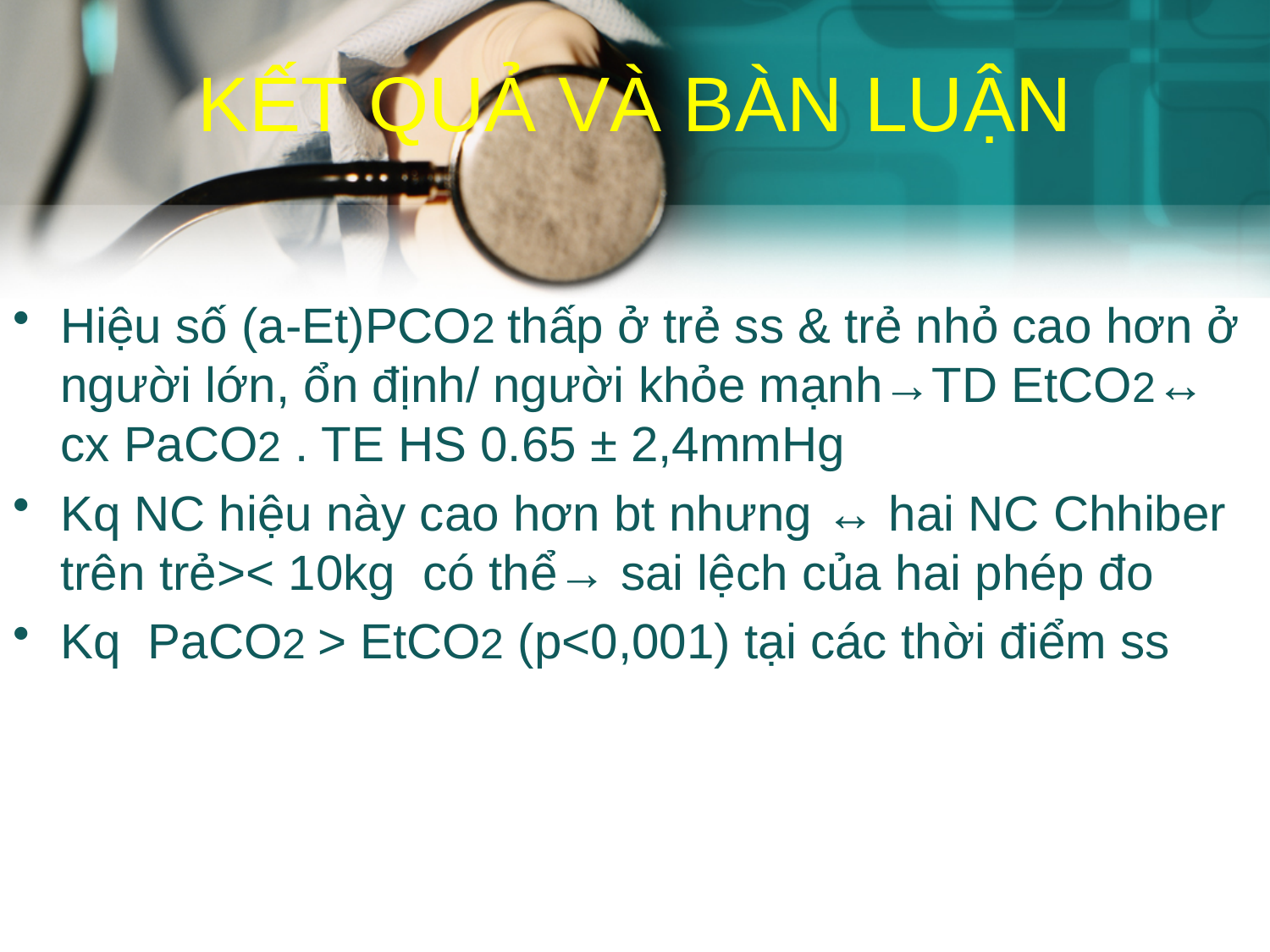

# KẾT QUẢ VÀ BÀN LUẬN
Hiệu số (a-Et)PCO2 thấp ở trẻ ss & trẻ nhỏ cao hơn ở người lớn, ổn định/ người khỏe mạnh→TD EtCO2↔ cx PaCO2 . TE HS 0.65 ± 2,4mmHg
Kq NC hiệu này cao hơn bt nhưng ↔ hai NC Chhiber trên trẻ>< 10kg  có thể→ sai lệch của hai phép đo
Kq  PaCO2 > EtCO2 (p<0,001) tại các thời điểm ss